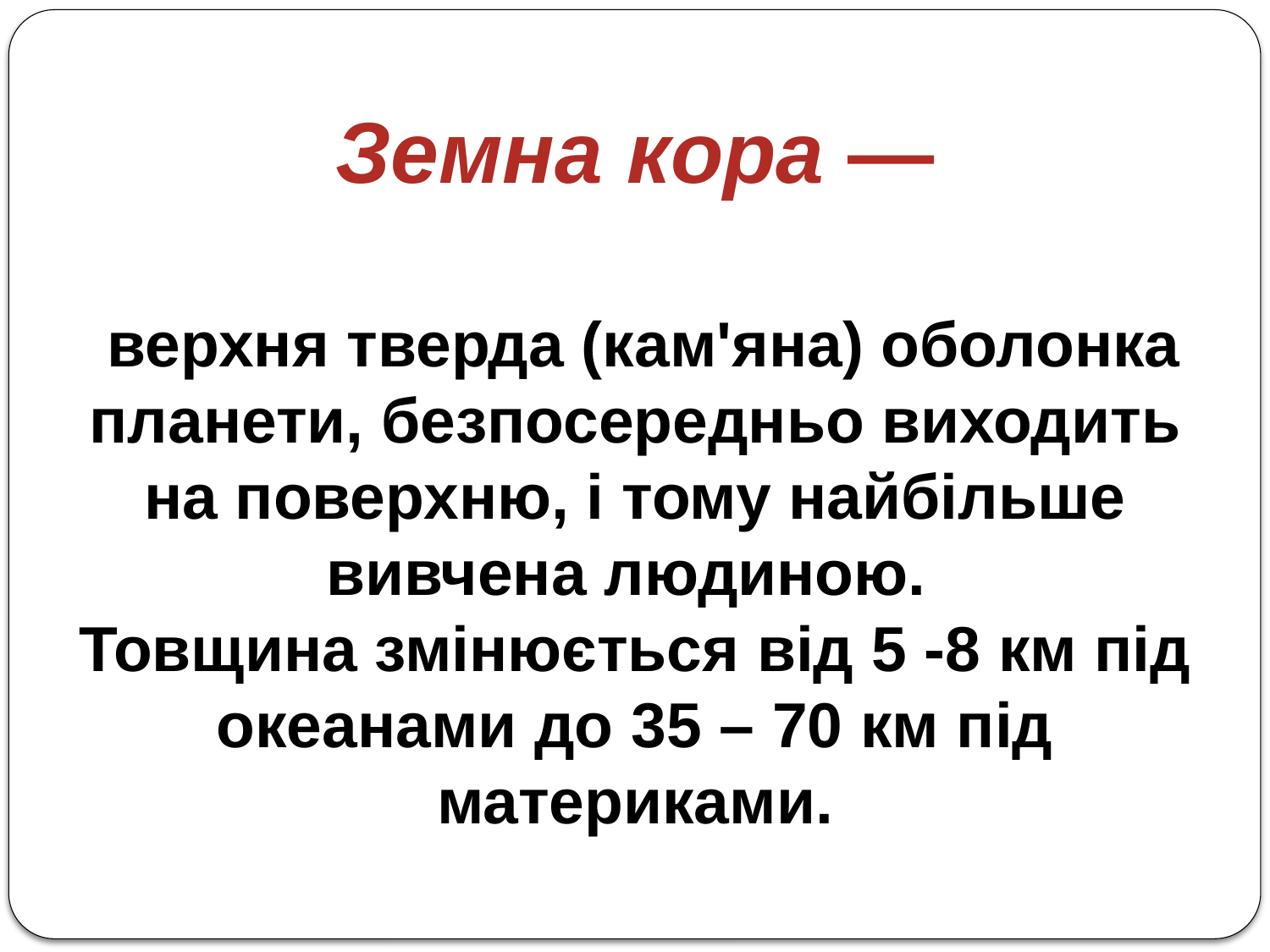

# Земна кора — верхня тверда (кам'яна) оболонка планети, безпосередньо виходить на поверхню, і тому найбільше вивчена людиною. Товщина змінюється від 5 -8 км під океанами до 35 – 70 км під материками.